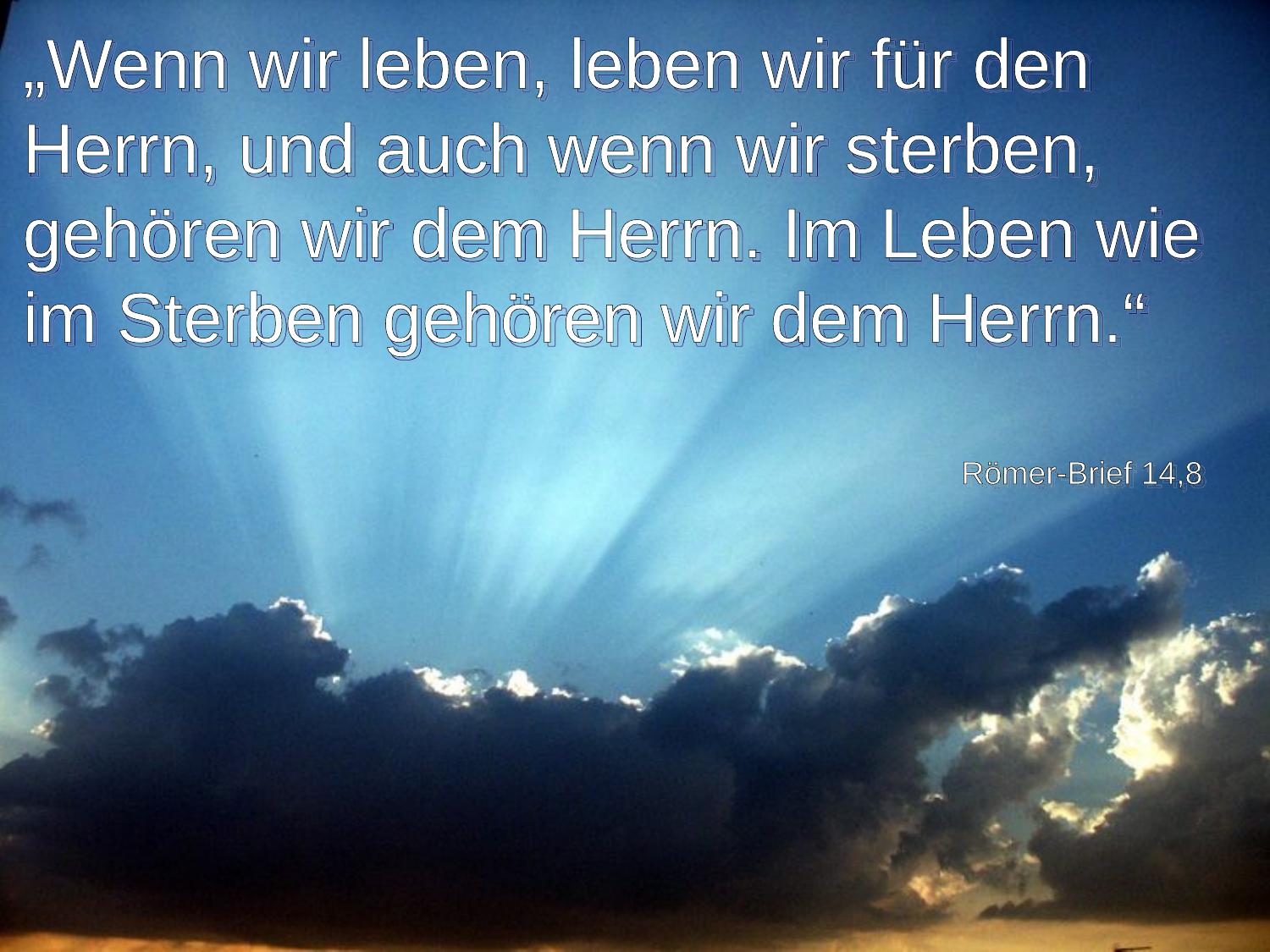

# „Wenn wir leben, leben wir für den Herrn, und auch wenn wir sterben, gehören wir dem Herrn. Im Leben wie im Sterben gehören wir dem Herrn.“
Römer-Brief 14,8